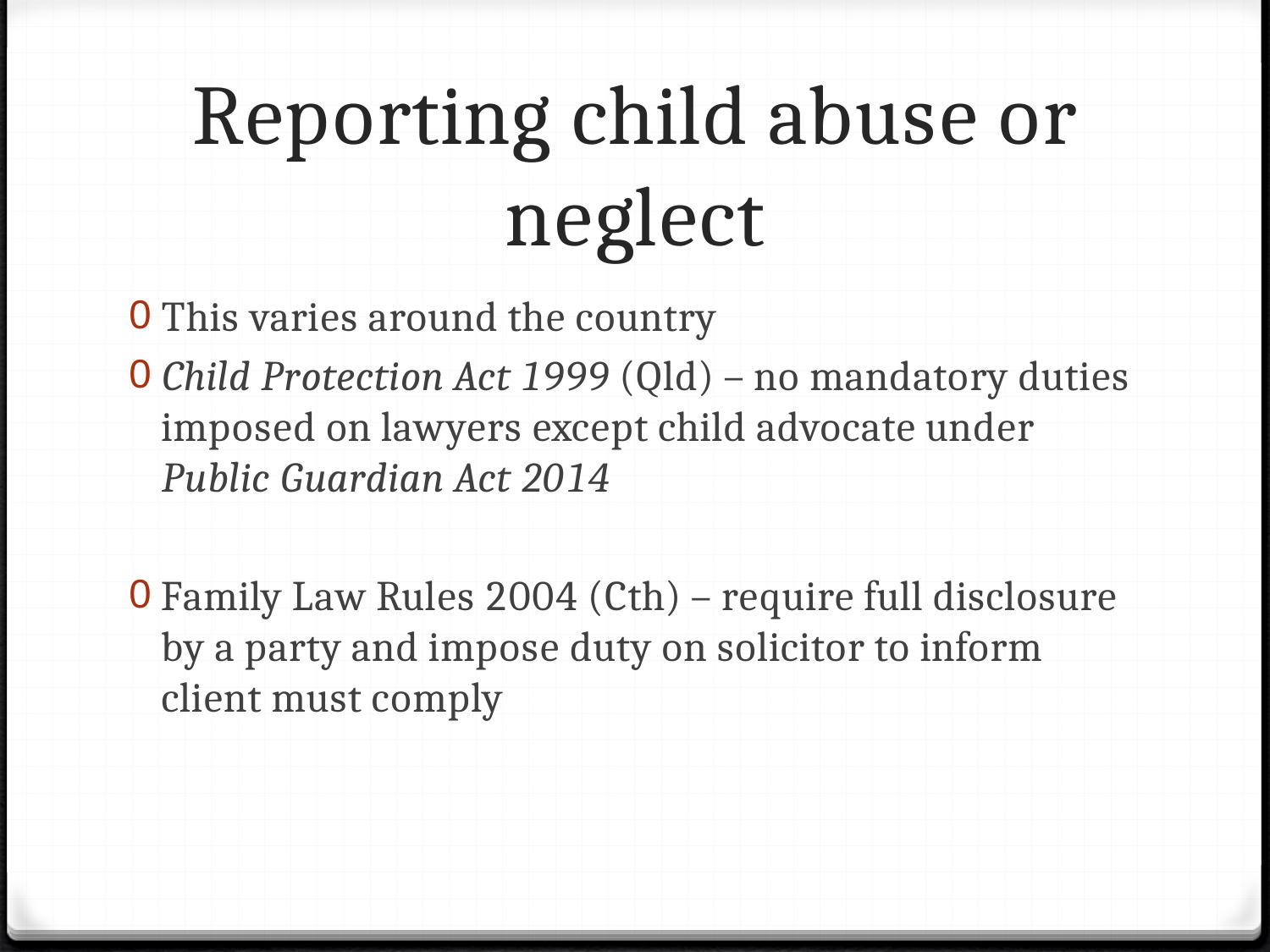

# Reporting child abuse or neglect
This varies around the country
Child Protection Act 1999 (Qld) – no mandatory duties imposed on lawyers except child advocate under Public Guardian Act 2014

Family Law Rules 2004 (Cth) – require full disclosure by a party and impose duty on solicitor to inform client must comply